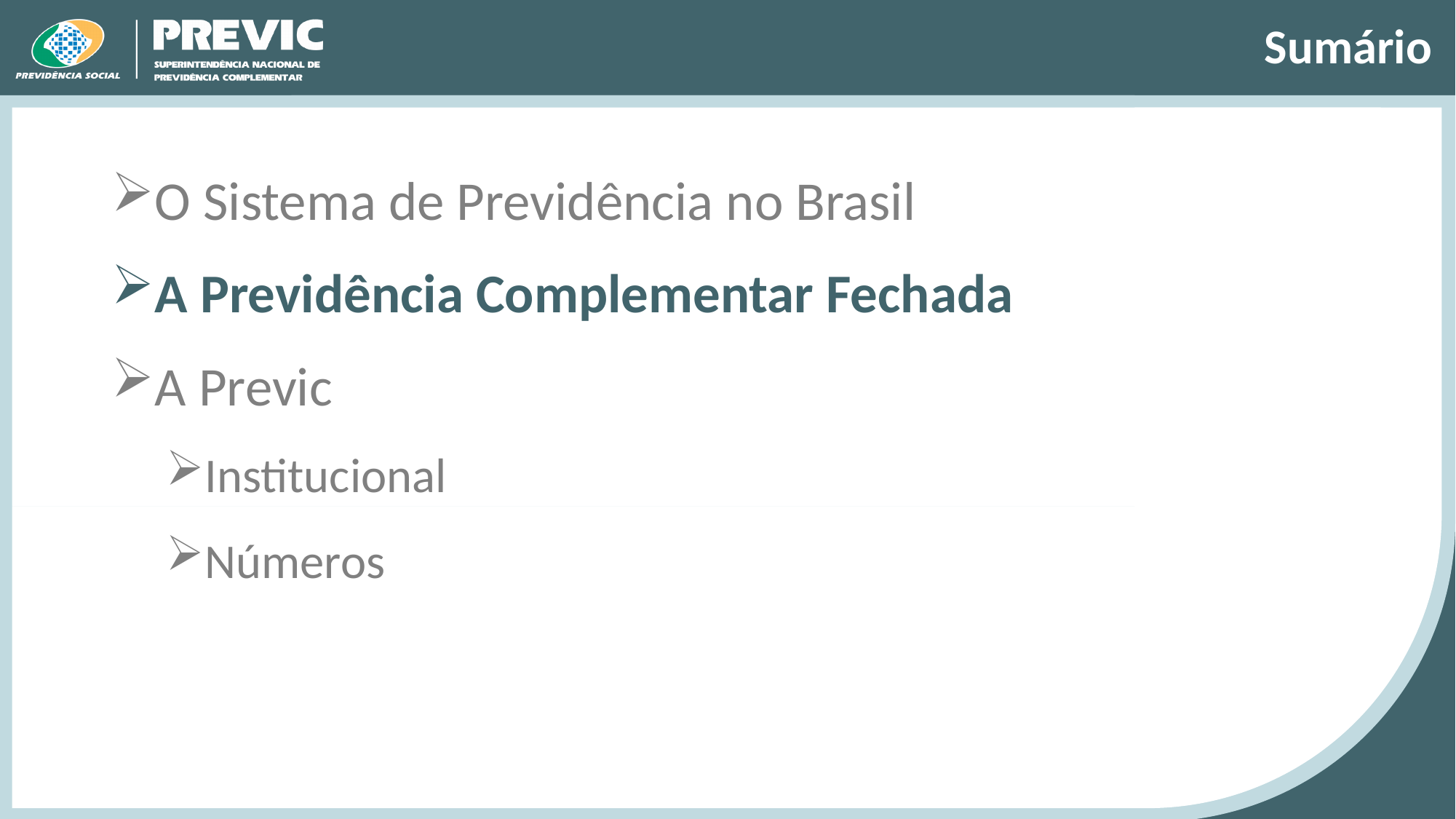

# Sumário
O Sistema de Previdência no Brasil
A Previdência Complementar Fechada
A Previc
Institucional
Números